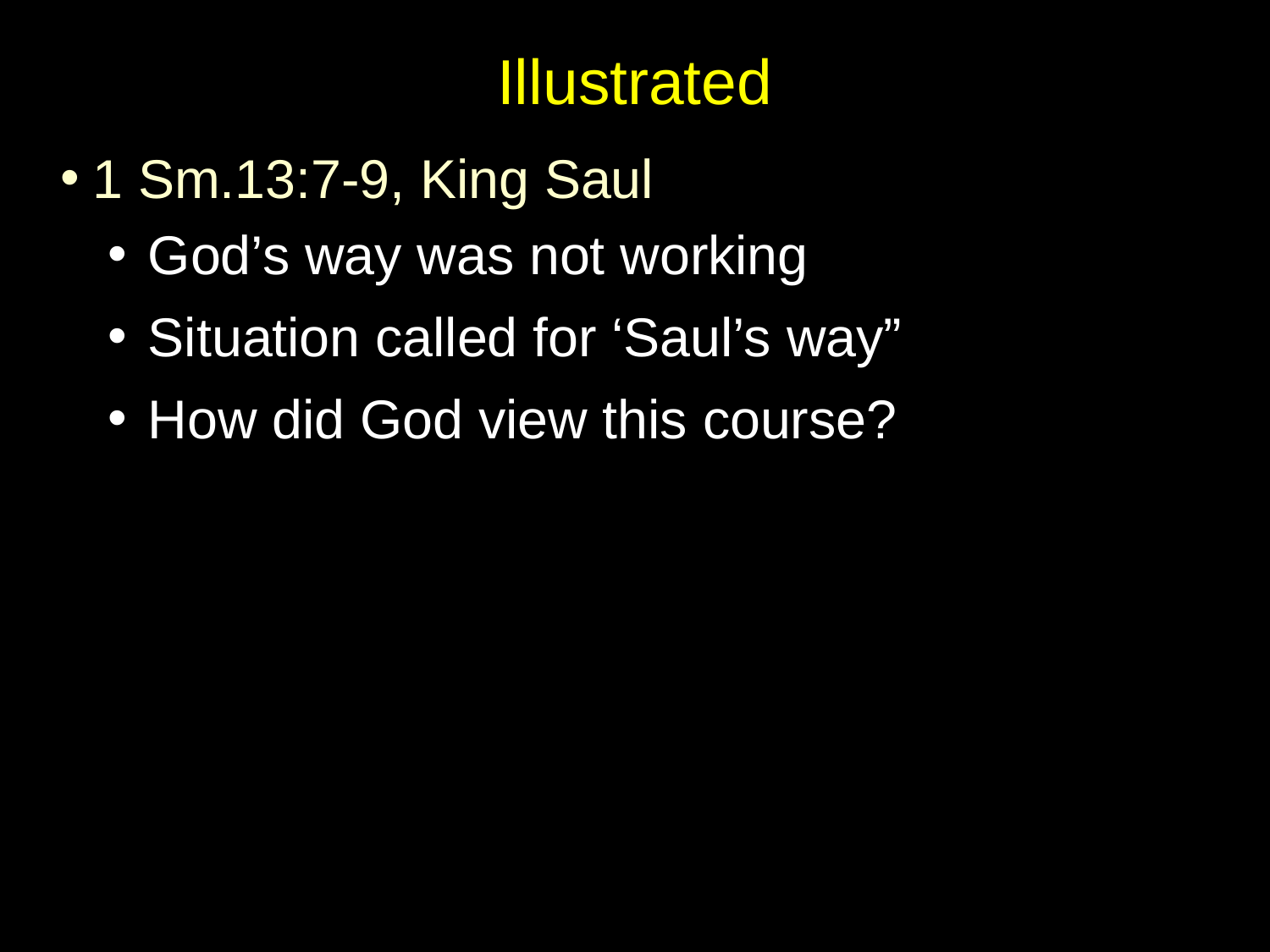

# Illustrated
1 Sm.13:7-9, King Saul
God’s way was not working
Situation called for ‘Saul’s way”
How did God view this course?